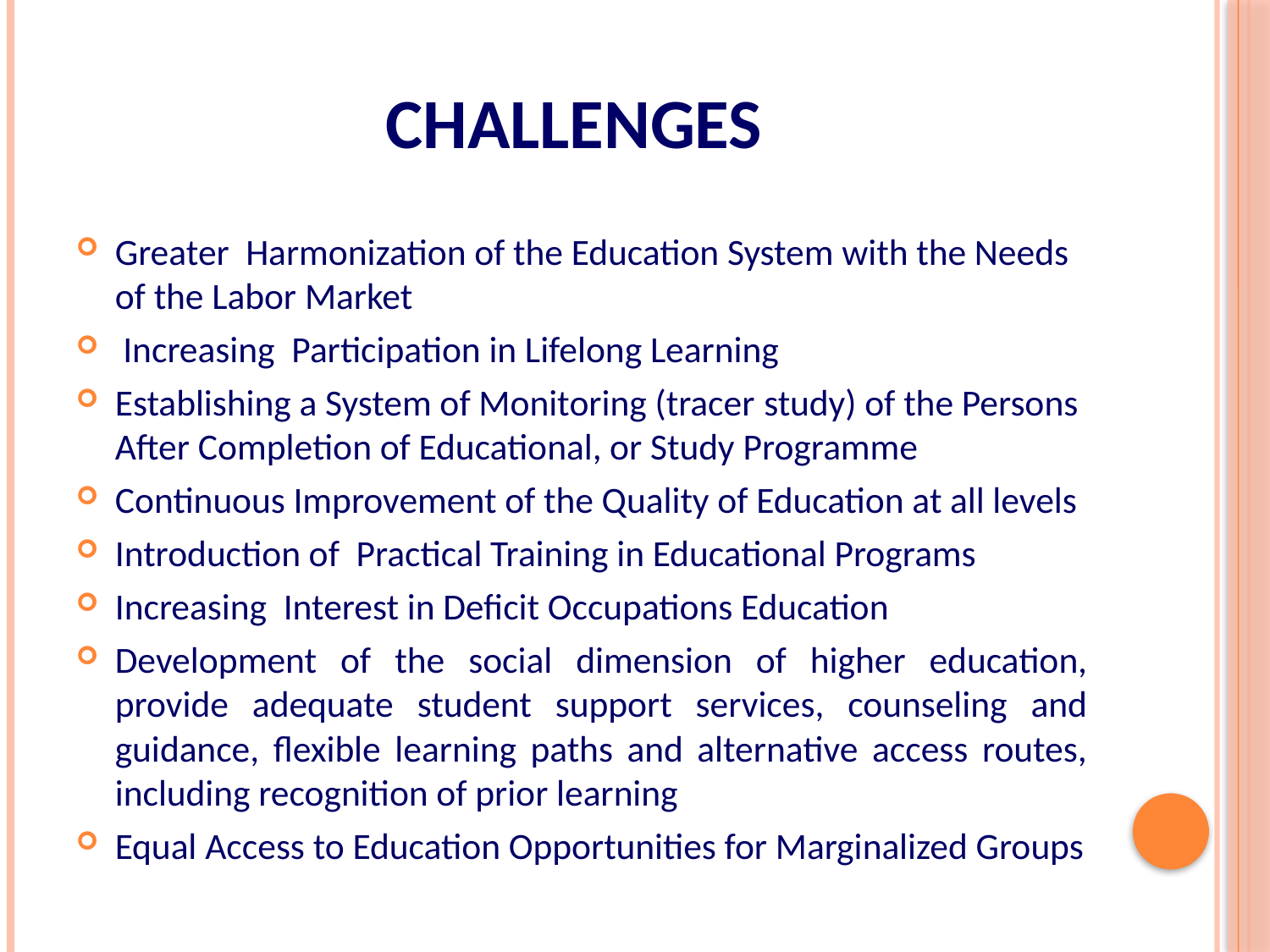

# Challenges
Greater  Harmonization of the Education System with the Needs of the Labor Market
 Increasing  Participation in Lifelong Learning
Establishing a System of Monitoring (tracer study) of the Persons After Completion of Educational, or Study Programme
Continuous Improvement of the Quality of Education at all levels
Introduction of  Practical Training in Educational Programs
Increasing  Interest in Deficit Occupations Education
Development of the social dimension of higher education, provide adequate student support services, counseling and guidance, flexible learning paths and alternative access routes, including recognition of prior learning
Equal Access to Education Opportunities for Marginalized Groups